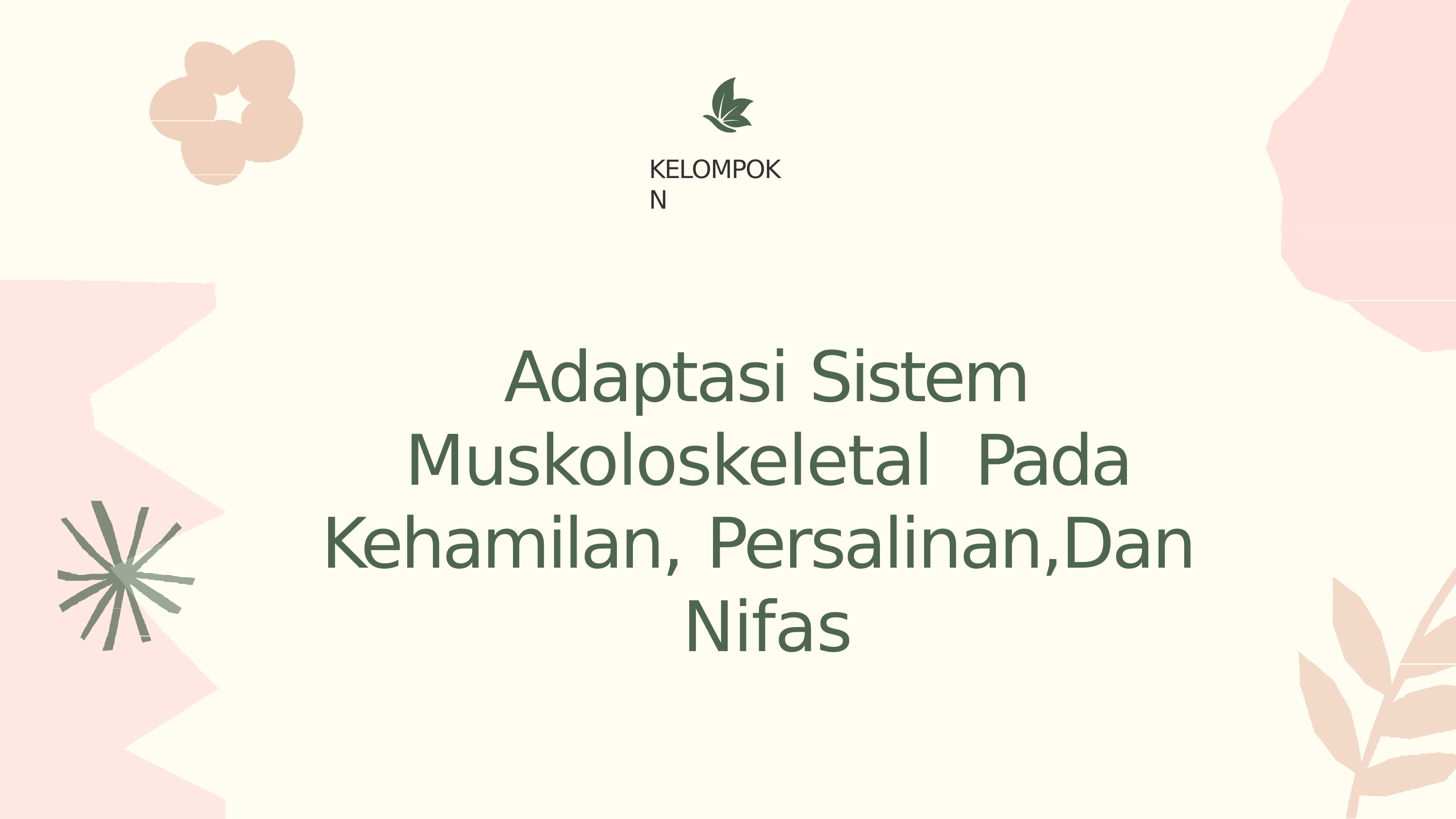

# KELOMPOK N
Adaptasi Sistem Muskoloskeletal  Pada Kehamilan, Persalinan,Dan  Nifas